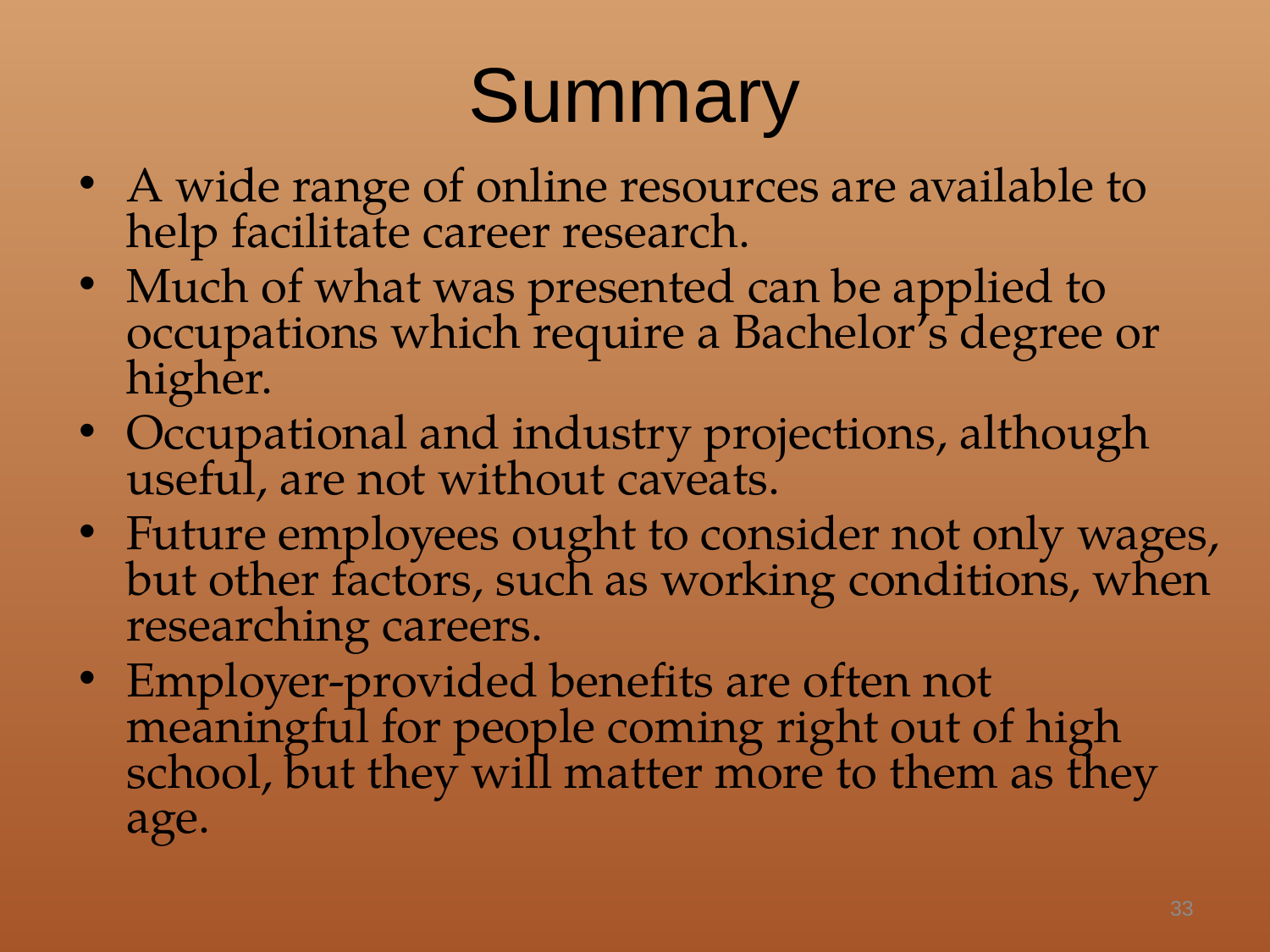

# Summary
A wide range of online resources are available to help facilitate career research.
Much of what was presented can be applied to occupations which require a Bachelor’s degree or higher.
Occupational and industry projections, although useful, are not without caveats.
Future employees ought to consider not only wages, but other factors, such as working conditions, when researching careers.
Employer-provided benefits are often not meaningful for people coming right out of high school, but they will matter more to them as they age.
33